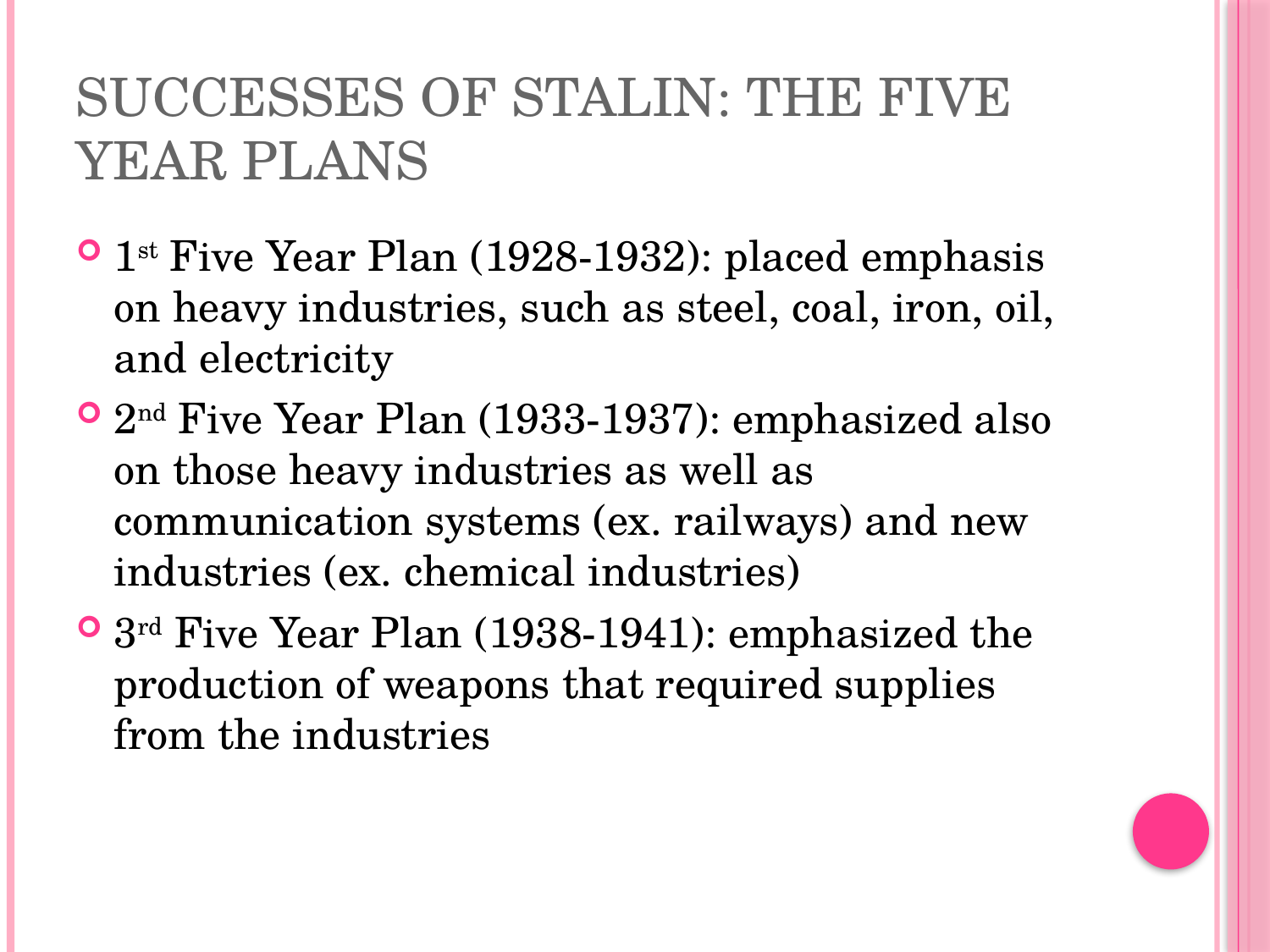

# Successes of Stalin: The Five Year Plans
1st Five Year Plan (1928-1932): placed emphasis on heavy industries, such as steel, coal, iron, oil, and electricity
2nd Five Year Plan (1933-1937): emphasized also on those heavy industries as well as communication systems (ex. railways) and new industries (ex. chemical industries)
3rd Five Year Plan (1938-1941): emphasized the production of weapons that required supplies from the industries